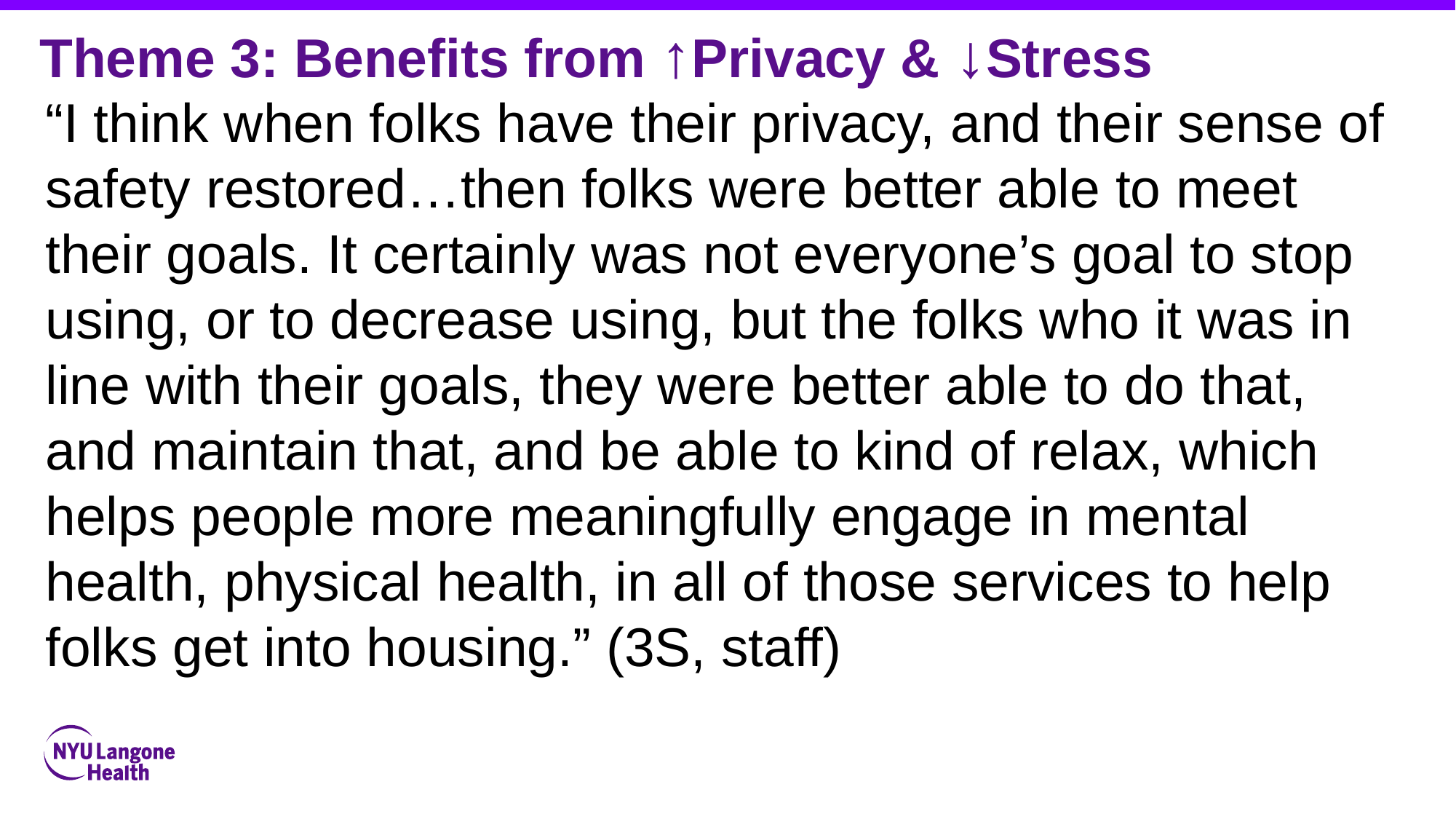

Theme 3: Benefits from ↑Privacy & ↓Stress

“I think when folks have their privacy, and their sense of safety restored…then folks were better able to meet their goals. It certainly was not everyone’s goal to stop using, or to decrease using, but the folks who it was in line with their goals, they were better able to do that, and maintain that, and be able to kind of relax, which helps people more meaningfully engage in mental health, physical health, in all of those services to help folks get into housing.” (3S, staff)